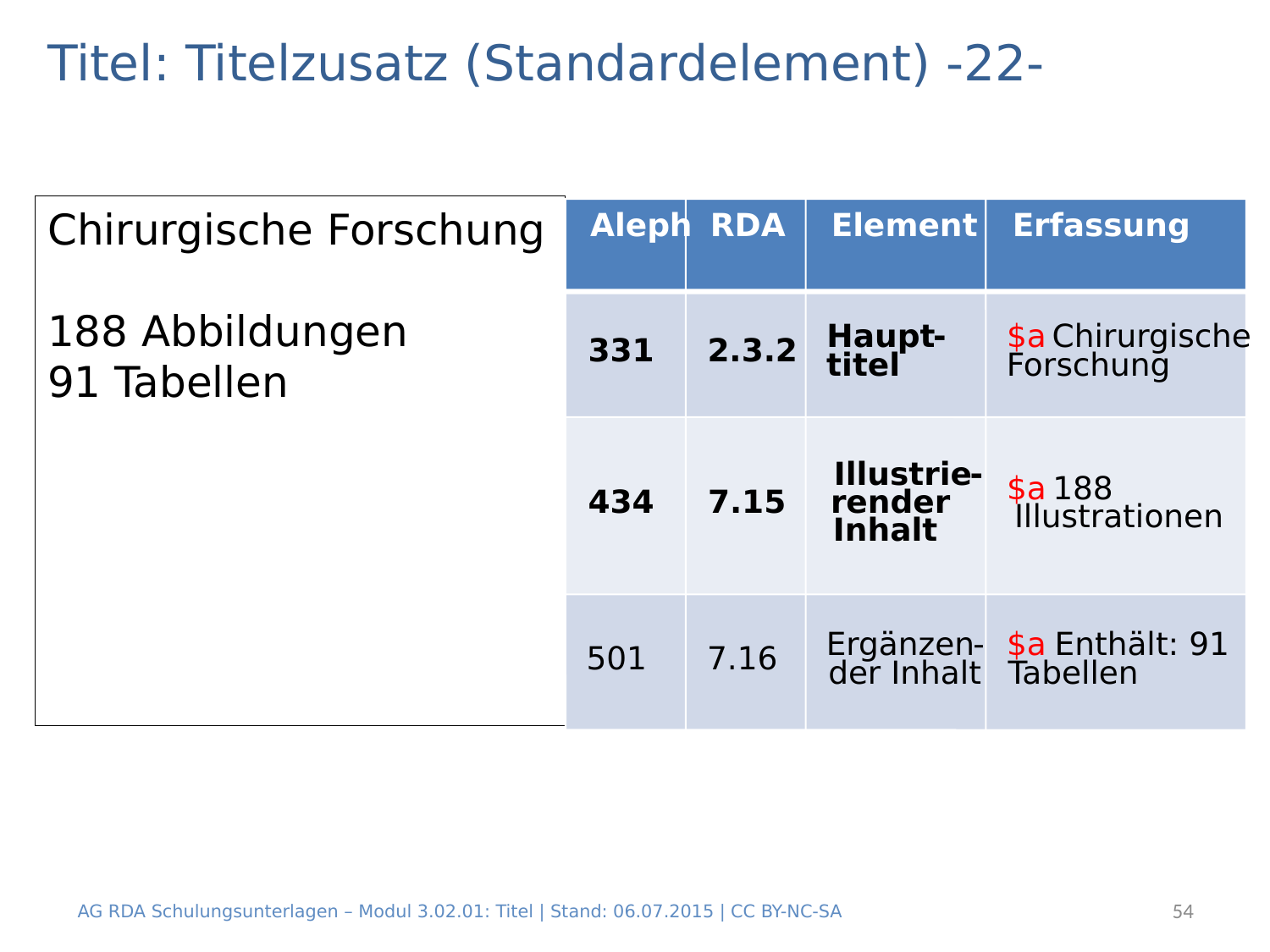

# Titel: Titelzusatz (Standardelement) -22-

Chirurgische Forschung
188 Abbildungen
91 Tabellen

Aleph
RDA
Element
Erfassung

Haupt
-
$a
Chirurgische
331
2.3.2
titel
Forschung

Illustrie
-
$a
188
render
434
7.15
Illustrationen
Inhalt
Ergänzen
-
$a
Enthält: 91
501
7.16
der Inhalt
Tabellen
AG RDA Schulungsunterlagen – Modul 3.02.01: Titel | Stand: 06.07.2015 | CC BY-NC-SA
54